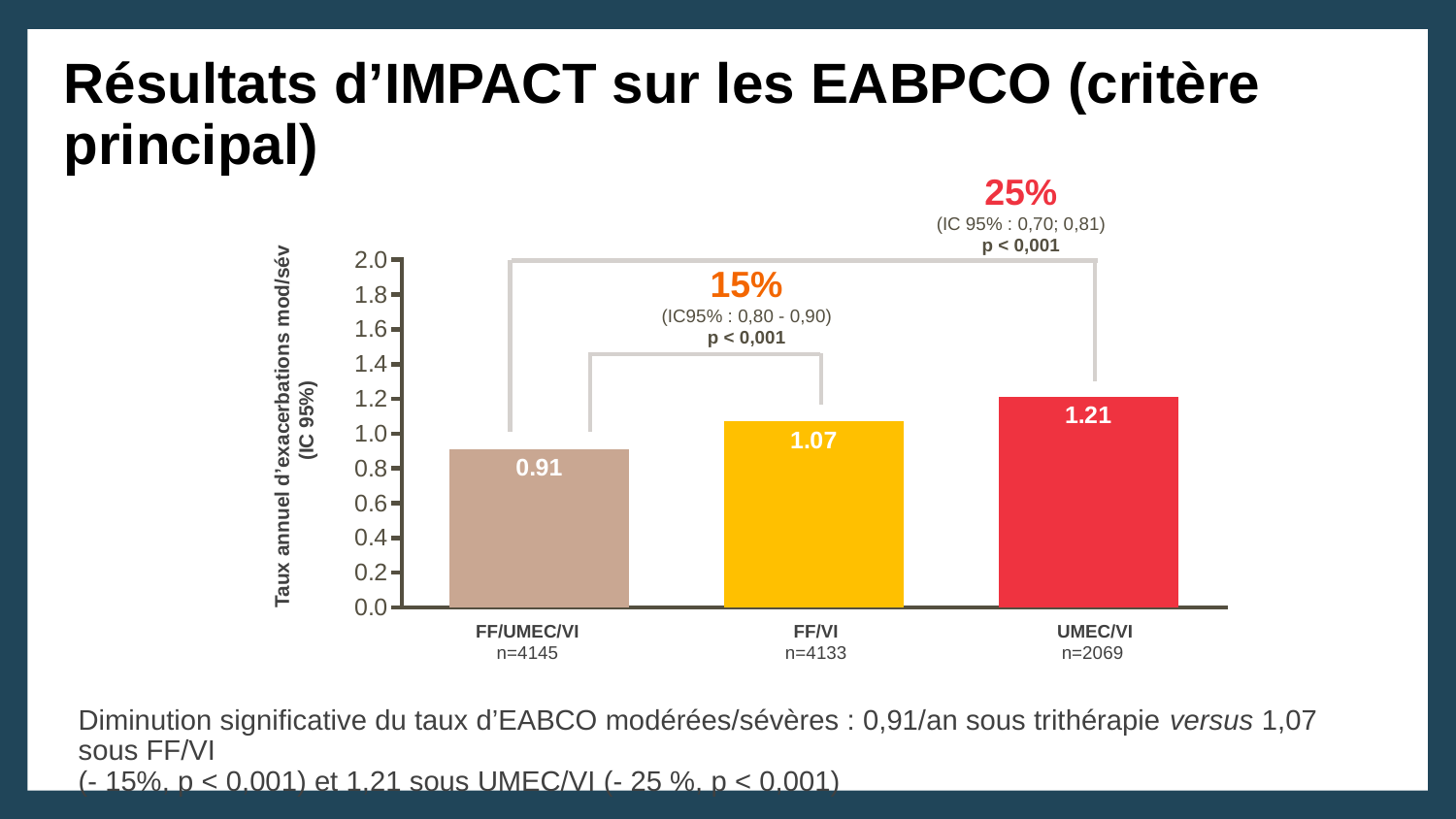

# Résultats d’IMPACT sur les EABPCO (critère principal)
25%
(IC 95% : 0,70; 0,81)
p < 0,001

### Chart

| Category | Series 1 |
|---|---|
| Category 1 | 0.91 |
| Category 2 | 1.07 |
15%
(IC95% : 0,80 - 0,90)
p < 0,001
Taux annuel d’exacerbations mod/sév
 (IC 95%)
FF/UMEC/VI
n=4145
FF/VI
n=4133
UMEC/VI
n=2069
Diminution significative du taux d’EABCO modérées/sévères : 0,91/an sous trithérapie versus 1,07 sous FF/VI
(- 15%, p < 0,001) et 1,21 sous UMEC/VI (- 25 %, p < 0,001)